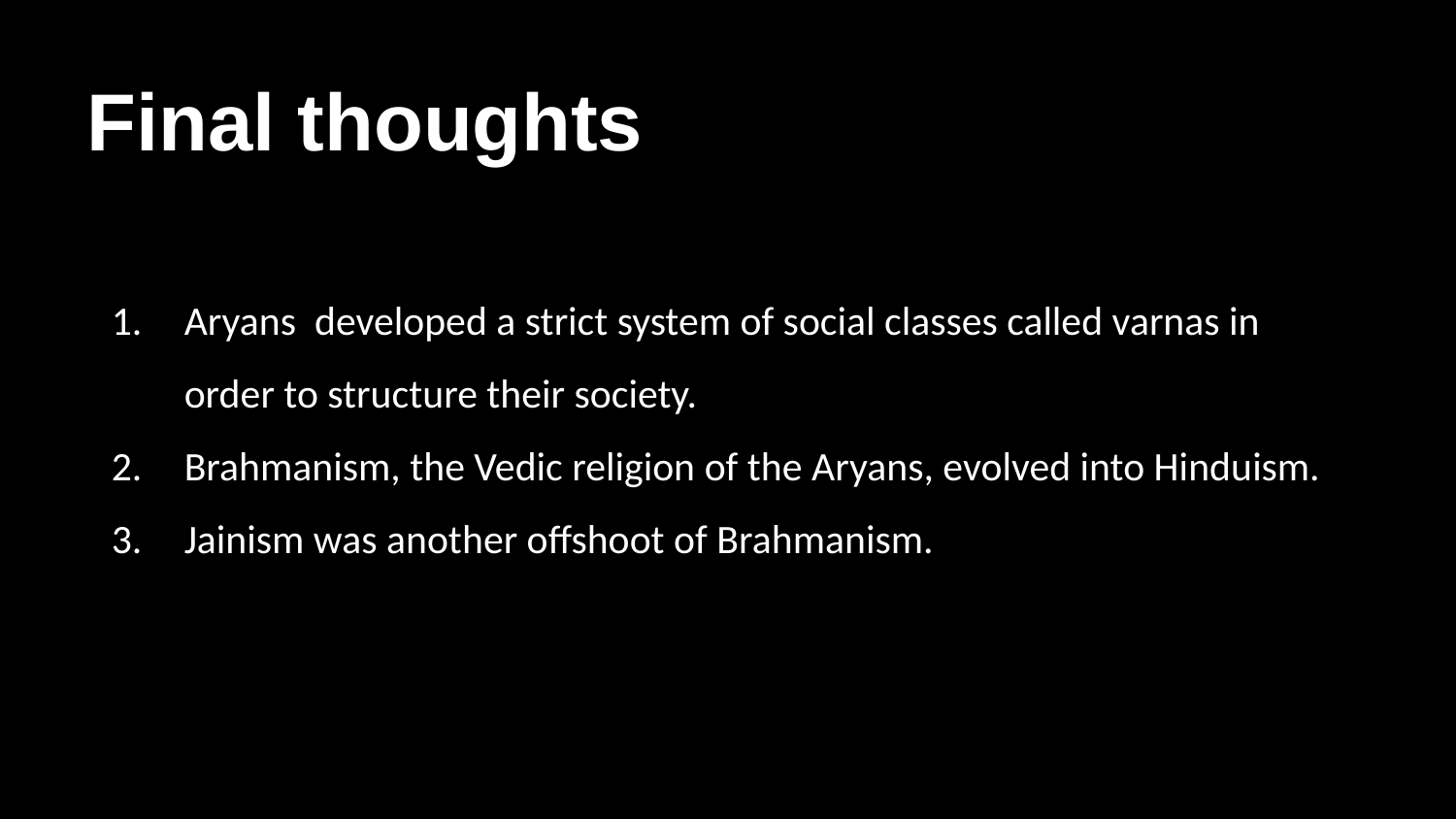

Final thoughts
Aryans  developed a strict system of social classes called varnas in order to structure their society.
Brahmanism, the Vedic religion of the Aryans, evolved into Hinduism.
Jainism was another offshoot of Brahmanism.